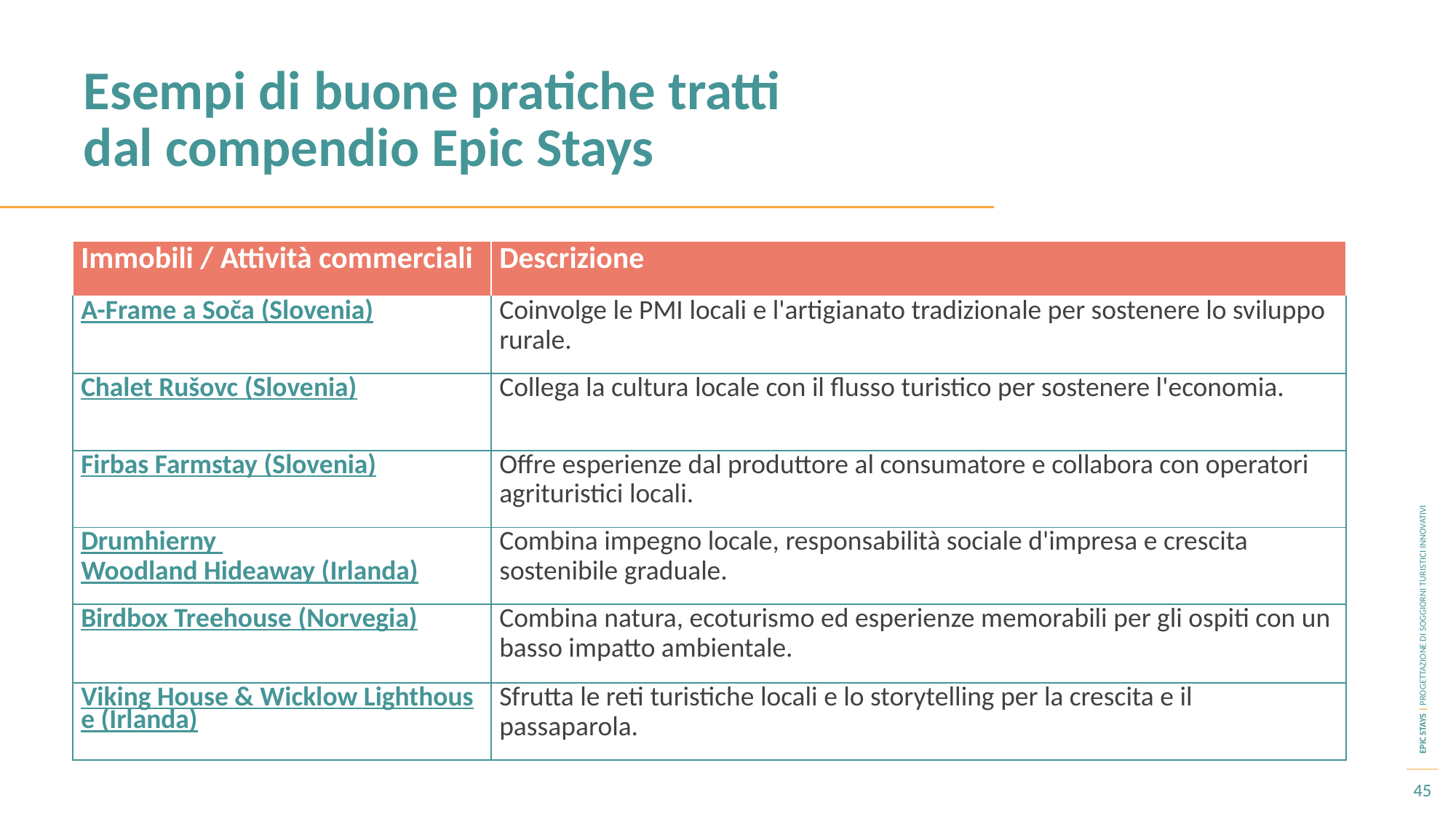

Esempi di buone pratiche tratti dal compendio Epic Stays

| Immobili / Attività commerciali | Descrizione |
| --- | --- |
| A-Frame a Soča (Slovenia) | Coinvolge le PMI locali e l'artigianato tradizionale per sostenere lo sviluppo rurale. |
| Chalet Rušovc (Slovenia) | Collega la cultura locale con il flusso turistico per sostenere l'economia. |
| Firbas Farmstay (Slovenia) | Offre esperienze dal produttore al consumatore e collabora con operatori agrituristici locali. |
| Drumhierny Woodland Hideaway (Irlanda) | Combina impegno locale, responsabilità sociale d'impresa e crescita sostenibile graduale. |
| Birdbox Treehouse (Norvegia) | Combina natura, ecoturismo ed esperienze memorabili per gli ospiti con un basso impatto ambientale. |
| Viking House & Wicklow Lighthouse (Irlanda) | Sfrutta le reti turistiche locali e lo storytelling per la crescita e il passaparola. |
45